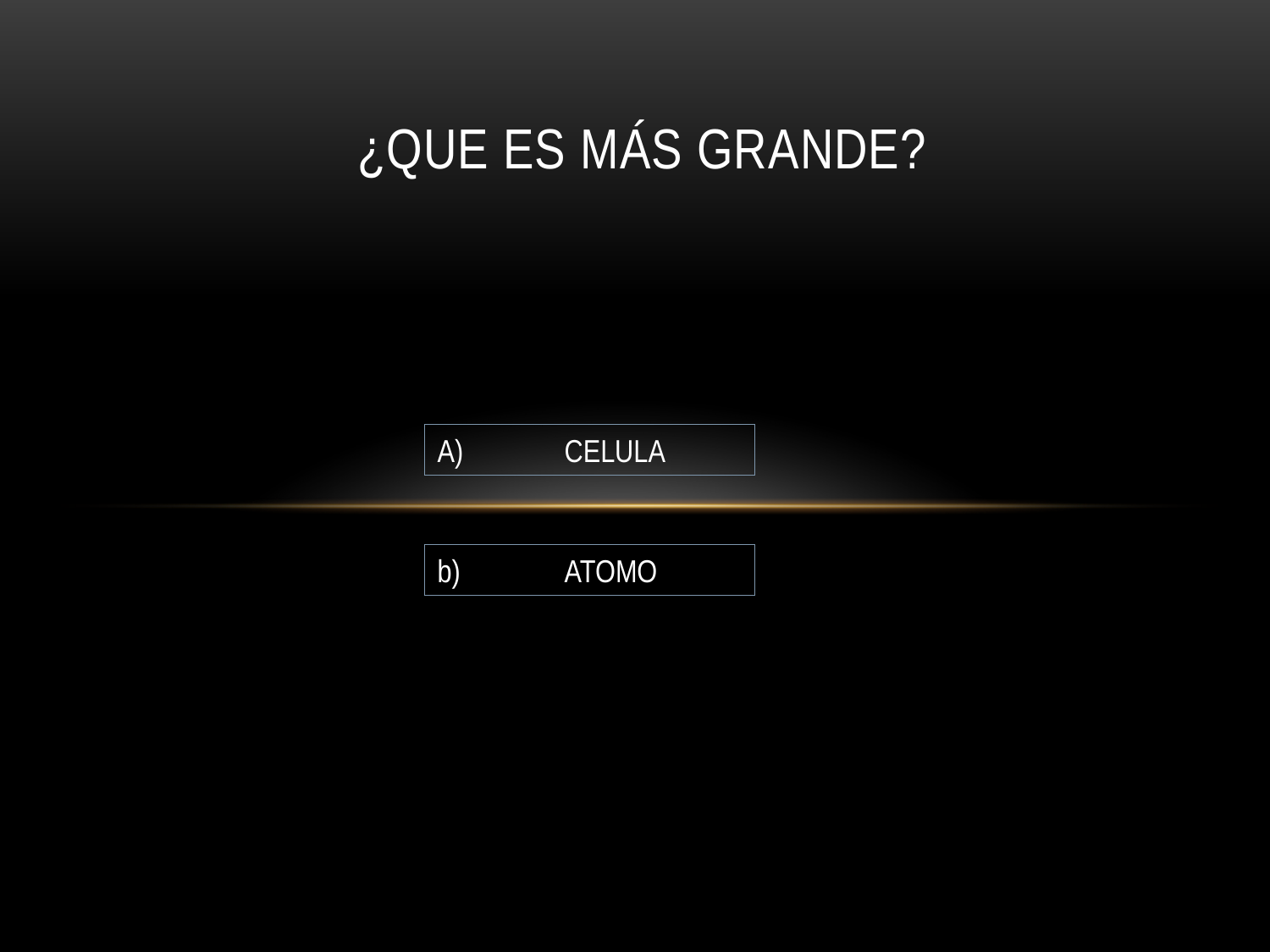

# ¿QUE ES MÁS GRANDE?
A)	CELULA
b)	ATOMO